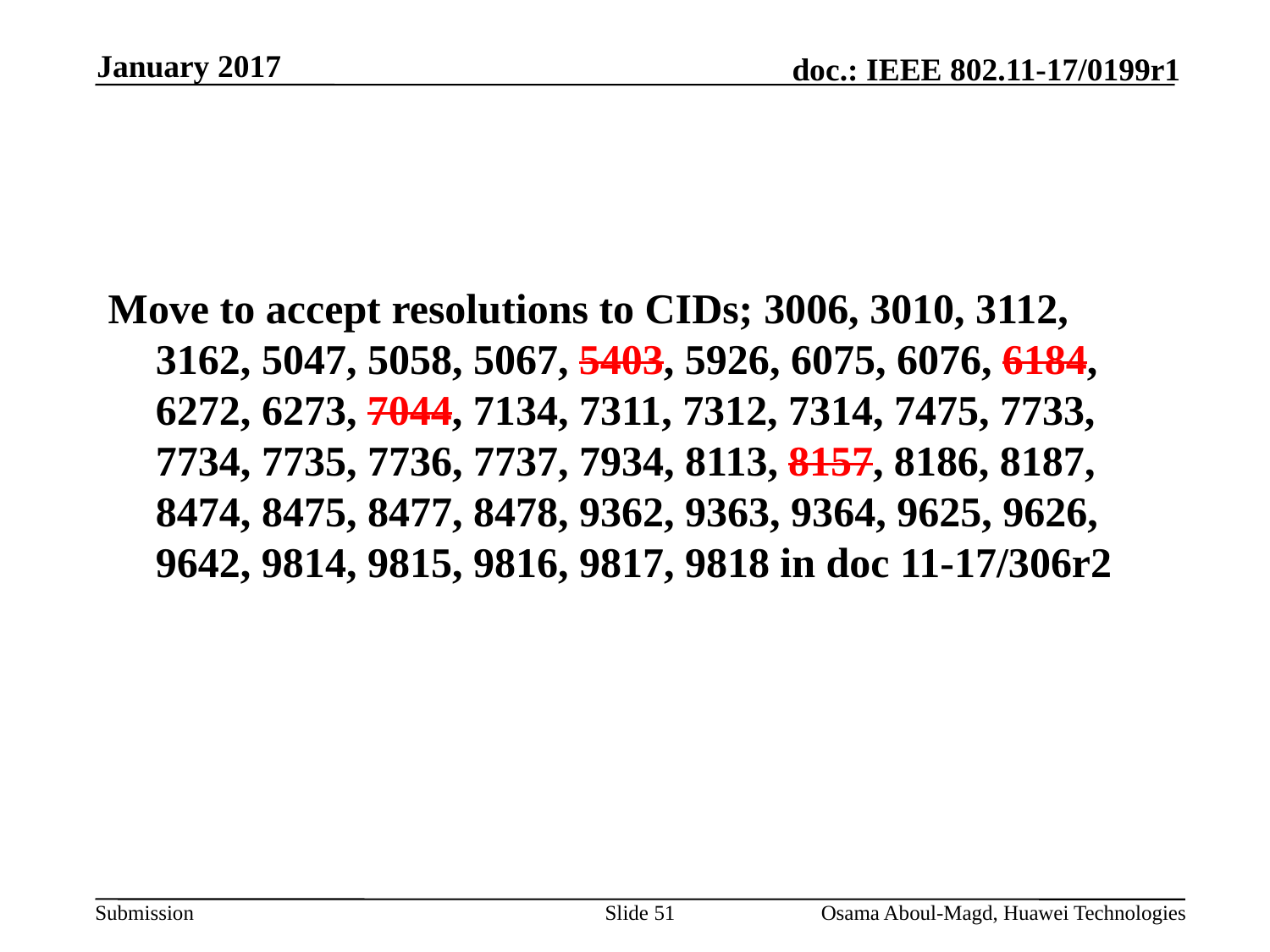

January 2017
#
Move to accept resolutions to CIDs; 3006, 3010, 3112, 3162, 5047, 5058, 5067, 5403, 5926, 6075, 6076, 6184, 6272, 6273, 7044, 7134, 7311, 7312, 7314, 7475, 7733, 7734, 7735, 7736, 7737, 7934, 8113, 8157, 8186, 8187, 8474, 8475, 8477, 8478, 9362, 9363, 9364, 9625, 9626, 9642, 9814, 9815, 9816, 9817, 9818 in doc 11-17/306r2
Slide 51
Osama Aboul-Magd, Huawei Technologies